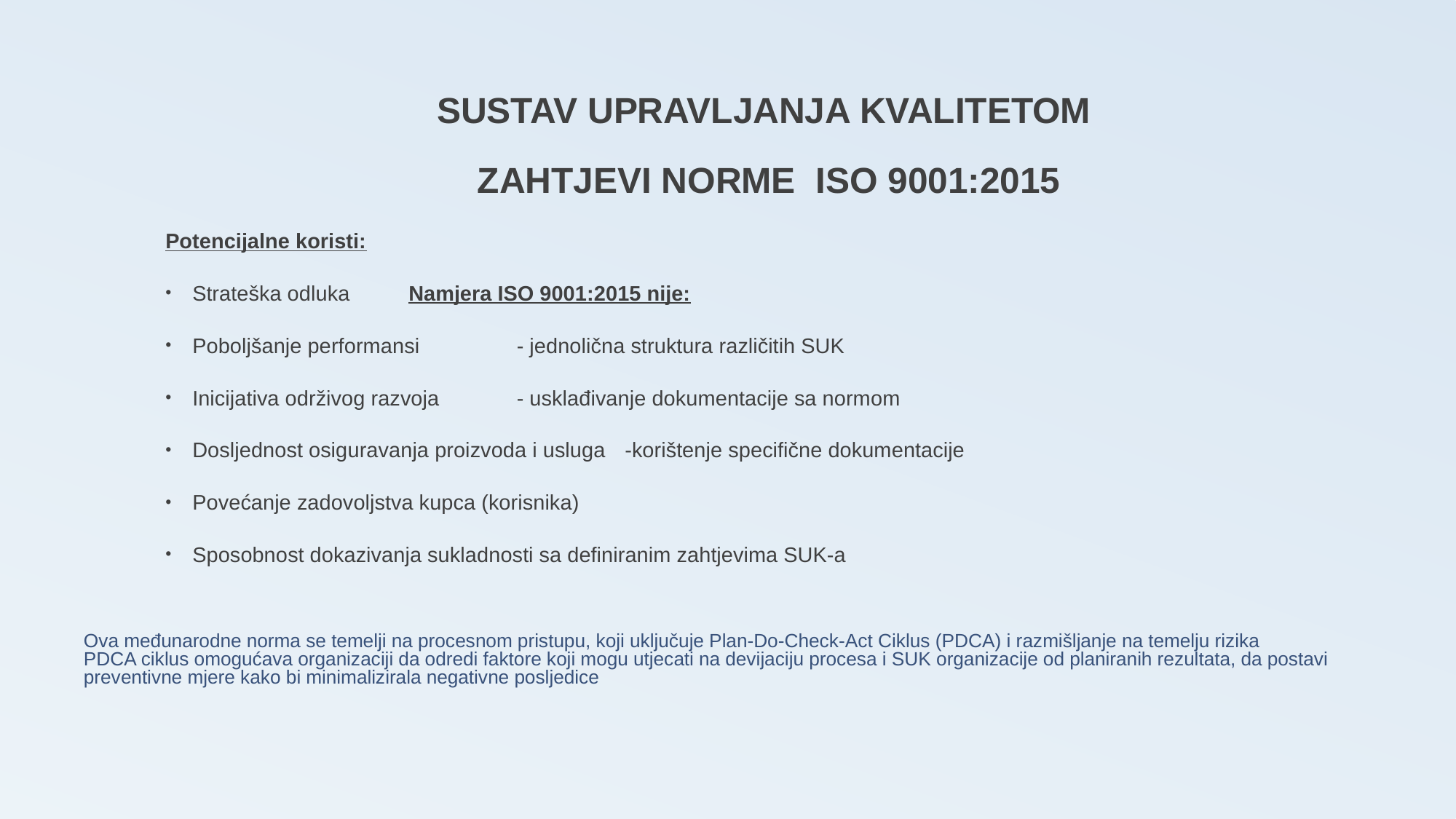

SUSTAV UPRAVLJANJA KVALITETOM
ZAHTJEVI NORME  ISO 9001:2015
Potencijalne koristi:
Strateška odluka						Namjera ISO 9001:2015 nije:
Poboljšanje performansi					- jednolična struktura različitih SUK
Inicijativa održivog razvoja					- usklađivanje dokumentacije sa normom
Dosljednost osiguravanja proizvoda i usluga				-korištenje specifične dokumentacije
Povećanje zadovoljstva kupca (korisnika)
Sposobnost dokazivanja sukladnosti sa definiranim zahtjevima SUK-a
# Ova međunarodne norma se temelji na procesnom pristupu, koji uključuje Plan-Do-Check-Act Ciklus (PDCA) i razmišljanje na temelju rizika PDCA ciklus omogućava organizaciji da odredi faktore koji mogu utjecati na devijaciju procesa i SUK organizacije od planiranih rezultata, da postavi preventivne mjere kako bi minimalizirala negativne posljedice